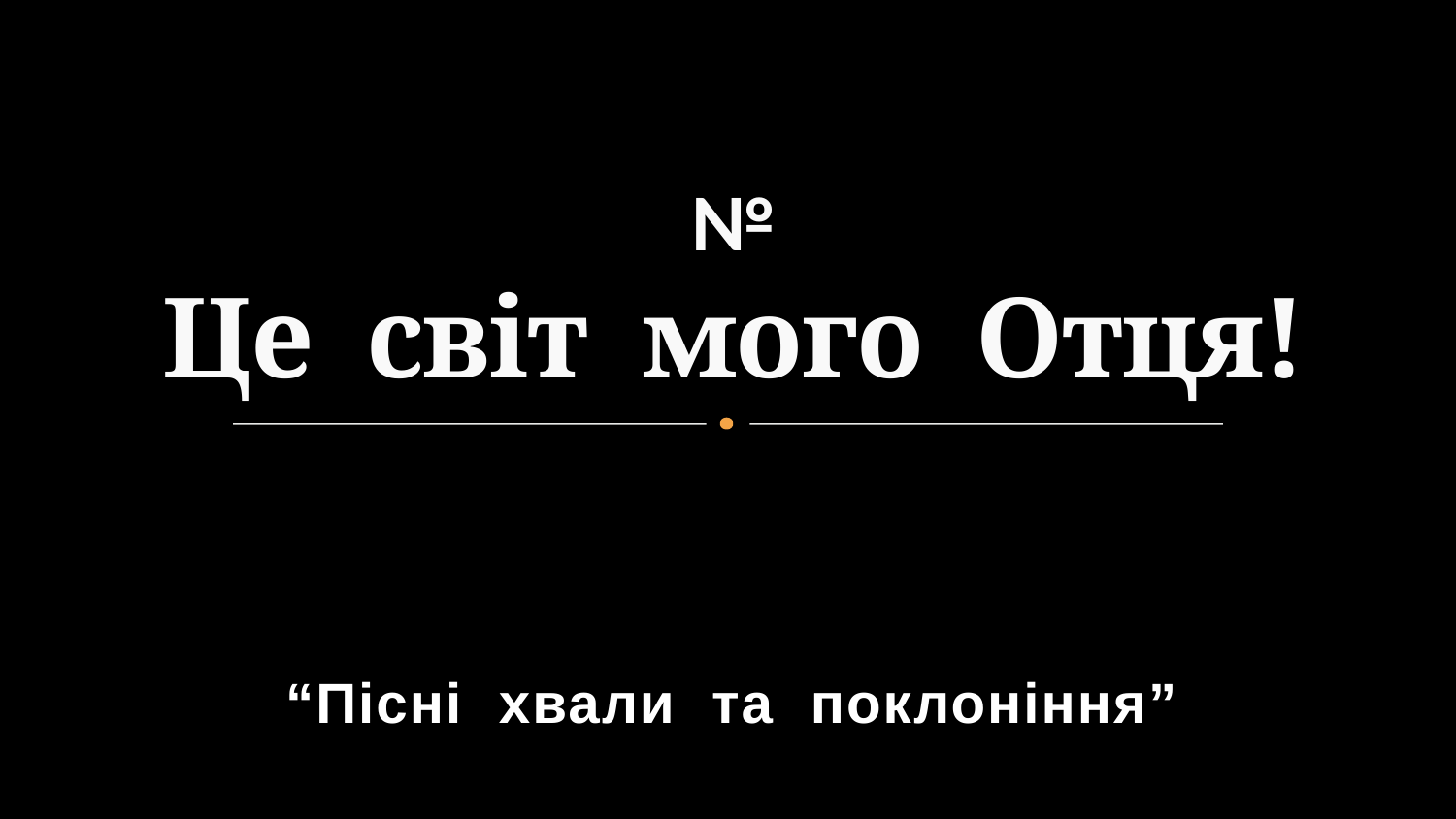

# № Це  світ  мого  Отця!
“Пісні  хвали  та  поклоніння”